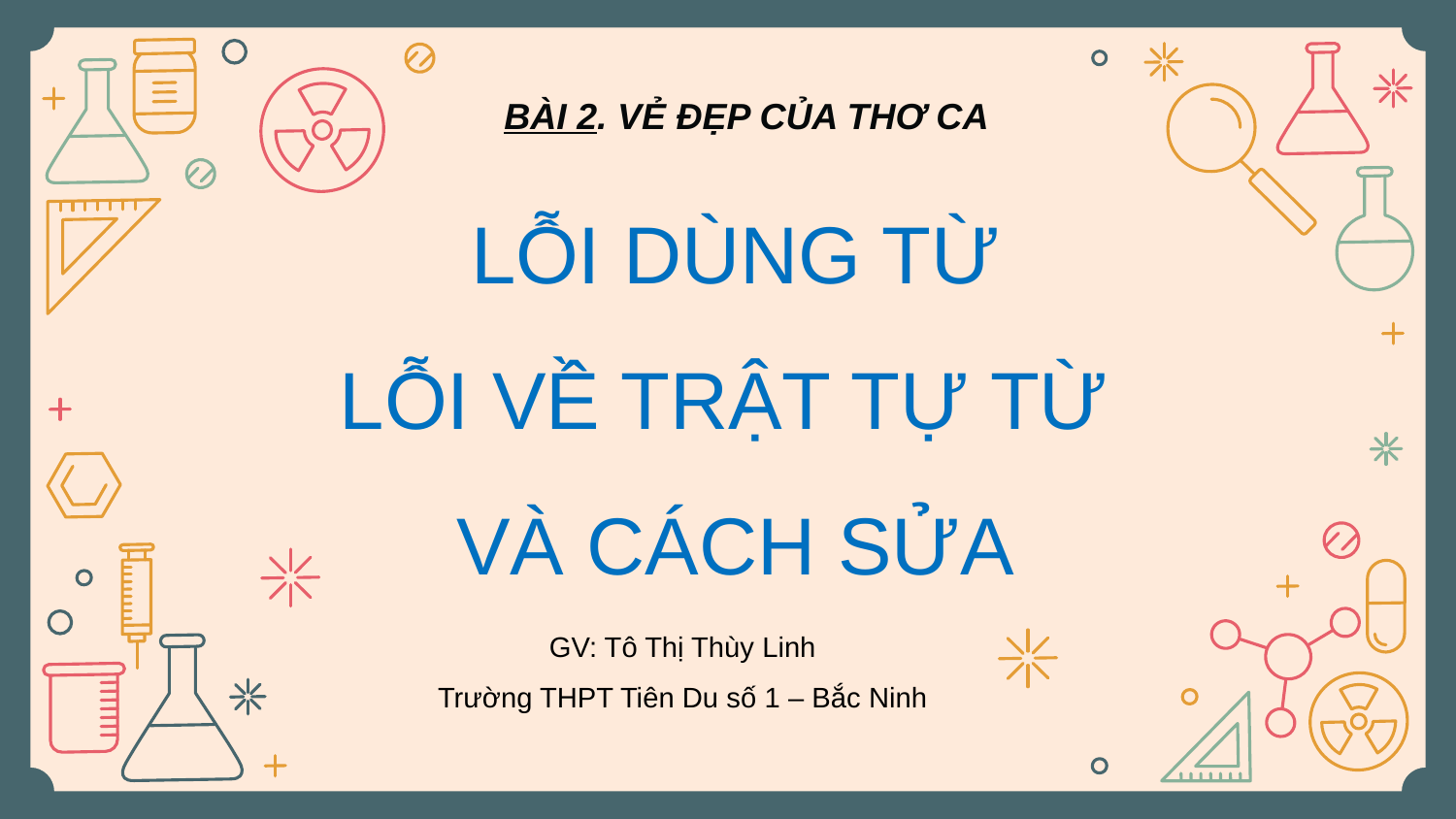

BÀI 2. VẺ ĐẸP CỦA THƠ CA
# LỖI DÙNG TỪ LỖI VỀ TRẬT TỰ TỪ VÀ CÁCH SỬA
GV: Tô Thị Thùy Linh
Trường THPT Tiên Du số 1 – Bắc Ninh